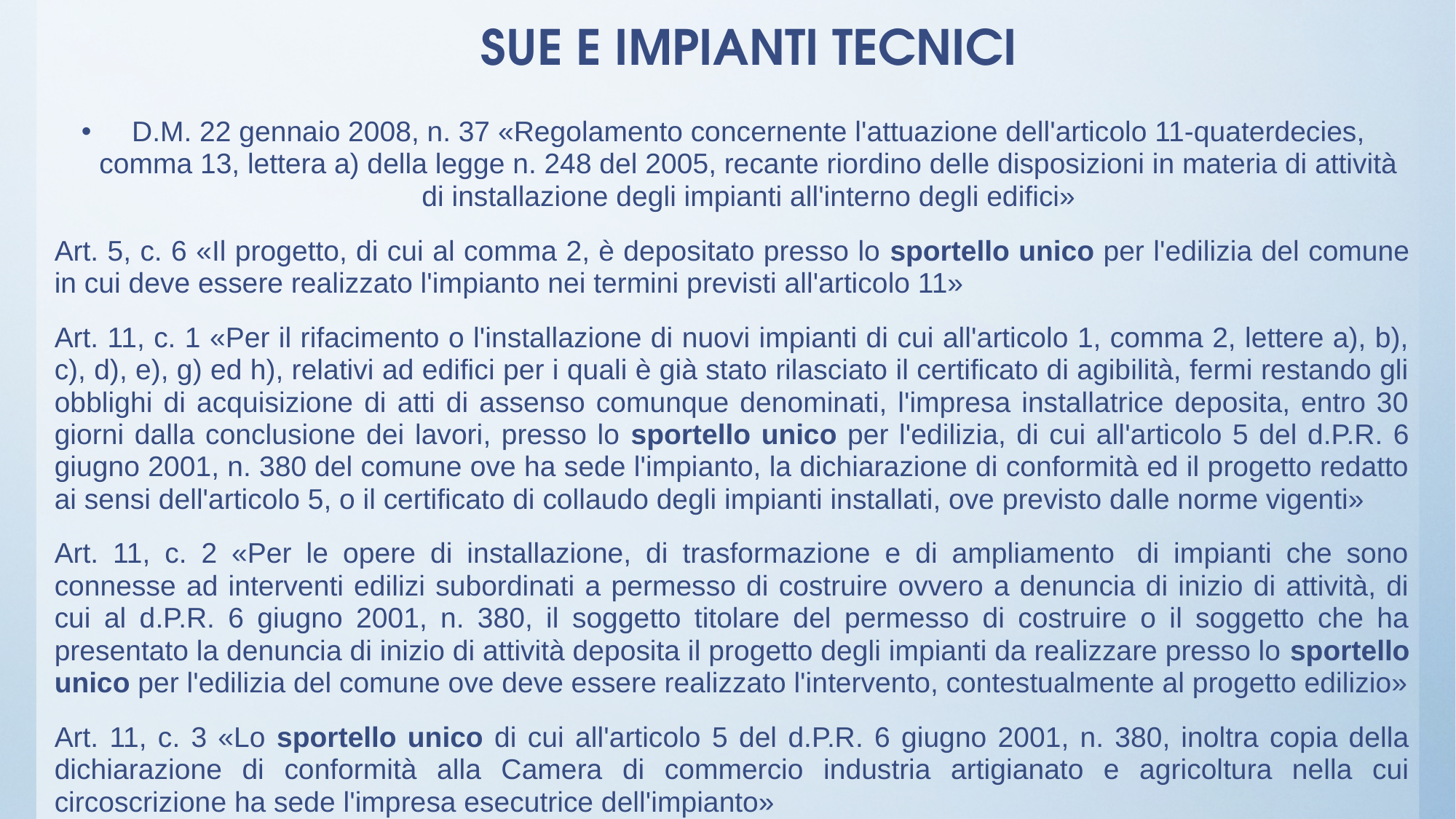

# SUE E IMPIANTI TECNICI
D.M. 22 gennaio 2008, n. 37 «Regolamento concernente l'attuazione dell'articolo 11-quaterdecies, comma 13, lettera a) della legge n. 248 del 2005, recante riordino delle disposizioni in materia di attività di installazione degli impianti all'interno degli edifici»
Art. 5, c. 6 «Il progetto, di cui al comma 2, è depositato presso lo sportello unico per l'edilizia del comune in cui deve essere realizzato l'impianto nei termini previsti all'articolo 11»
Art. 11, c. 1 «Per il rifacimento o l'installazione di nuovi impianti di cui all'articolo 1, comma 2, lettere a), b), c), d), e), g) ed h), relativi ad edifici per i quali è già stato rilasciato il certificato di agibilità, fermi restando gli obblighi di acquisizione di atti di assenso comunque denominati, l'impresa installatrice deposita, entro 30 giorni dalla conclusione dei lavori, presso lo sportello unico per l'edilizia, di cui all'articolo 5 del d.P.R. 6 giugno 2001, n. 380 del comune ove ha sede l'impianto, la dichiarazione di conformità ed il progetto redatto ai sensi dell'articolo 5, o il certificato di collaudo degli impianti installati, ove previsto dalle norme vigenti»
Art. 11, c. 2 «Per le opere di installazione, di trasformazione e di ampliamento  di impianti che sono connesse ad interventi edilizi subordinati a permesso di costruire ovvero a denuncia di inizio di attività, di cui al d.P.R. 6 giugno 2001, n. 380, il soggetto titolare del permesso di costruire o il soggetto che ha presentato la denuncia di inizio di attività deposita il progetto degli impianti da realizzare presso lo sportello unico per l'edilizia del comune ove deve essere realizzato l'intervento, contestualmente al progetto edilizio»
Art. 11, c. 3 «Lo sportello unico di cui all'articolo 5 del d.P.R. 6 giugno 2001, n. 380, inoltra copia della dichiarazione di conformità alla Camera di commercio industria artigianato e agricoltura nella cui circoscrizione ha sede l'impresa esecutrice dell'impianto»